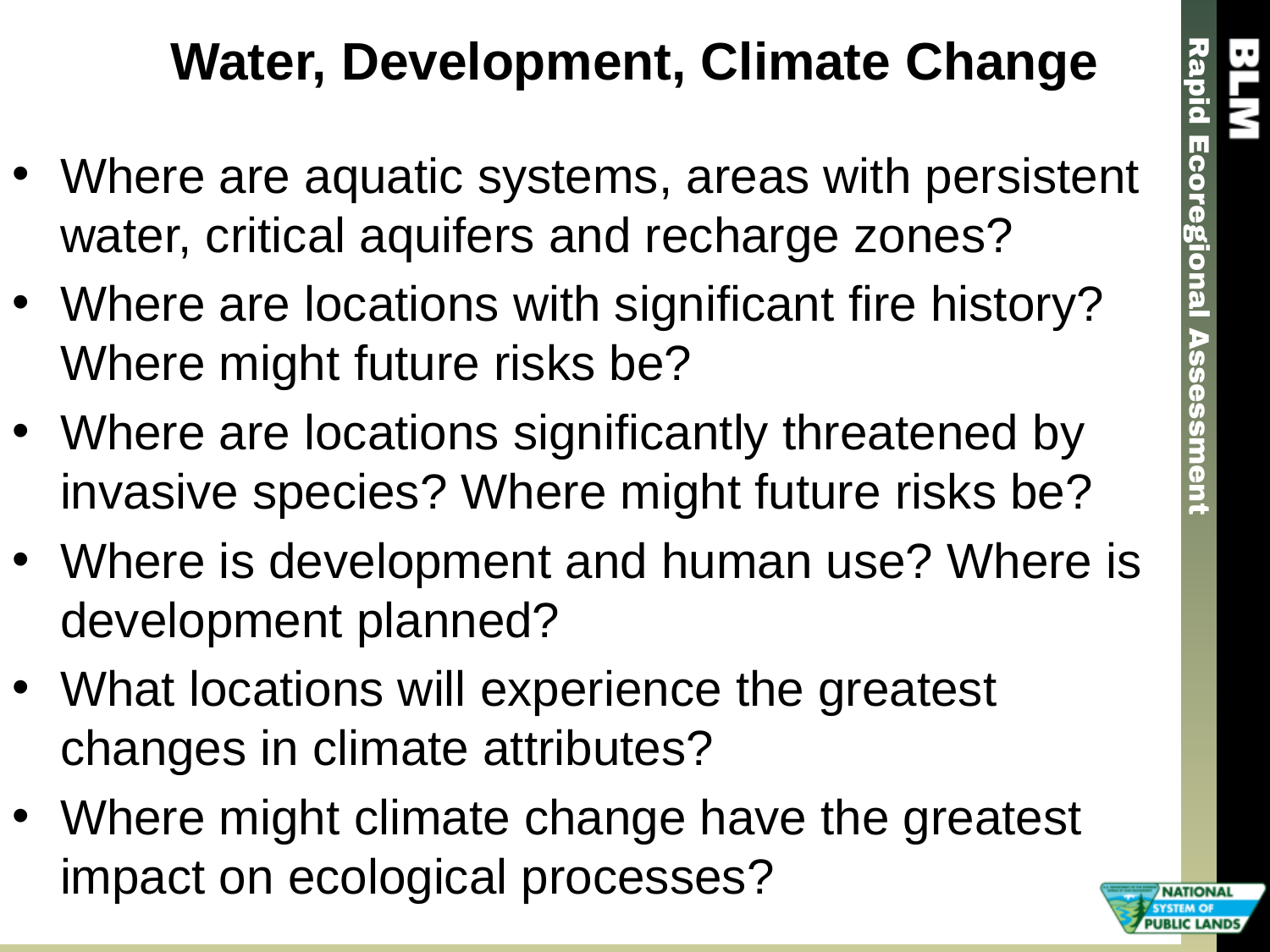

Water, Development, Climate Change
Where are aquatic systems, areas with persistent water, critical aquifers and recharge zones?
Where are locations with significant fire history? Where might future risks be?
Where are locations significantly threatened by invasive species? Where might future risks be?
Where is development and human use? Where is development planned?
What locations will experience the greatest changes in climate attributes?
Where might climate change have the greatest impact on ecological processes?